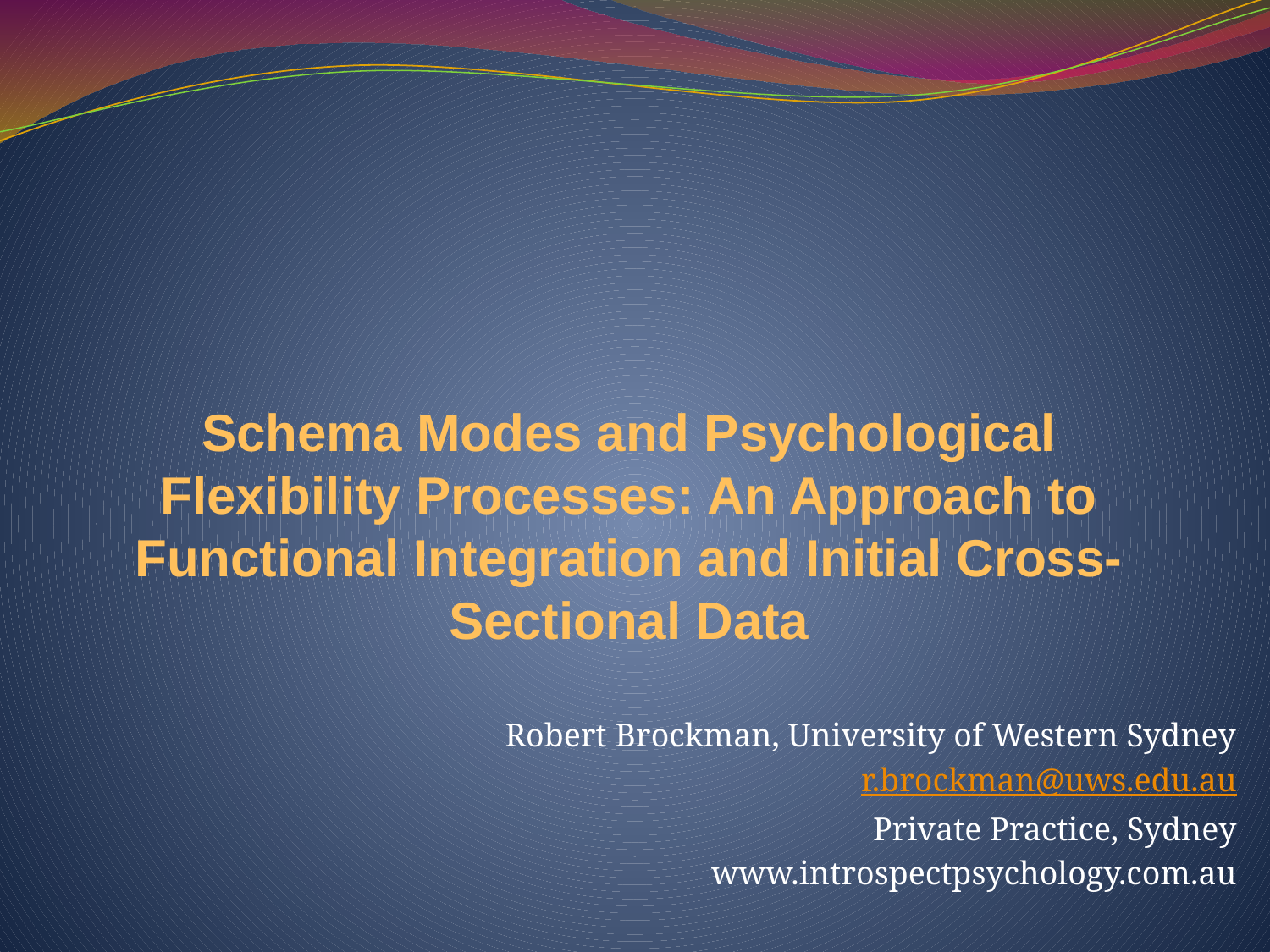

# Schema Modes and Psychological Flexibility Processes: An Approach to Functional Integration and Initial Cross-Sectional Data
Robert Brockman, University of Western Sydney
r.brockman@uws.edu.au
Private Practice, Sydney
www.introspectpsychology.com.au